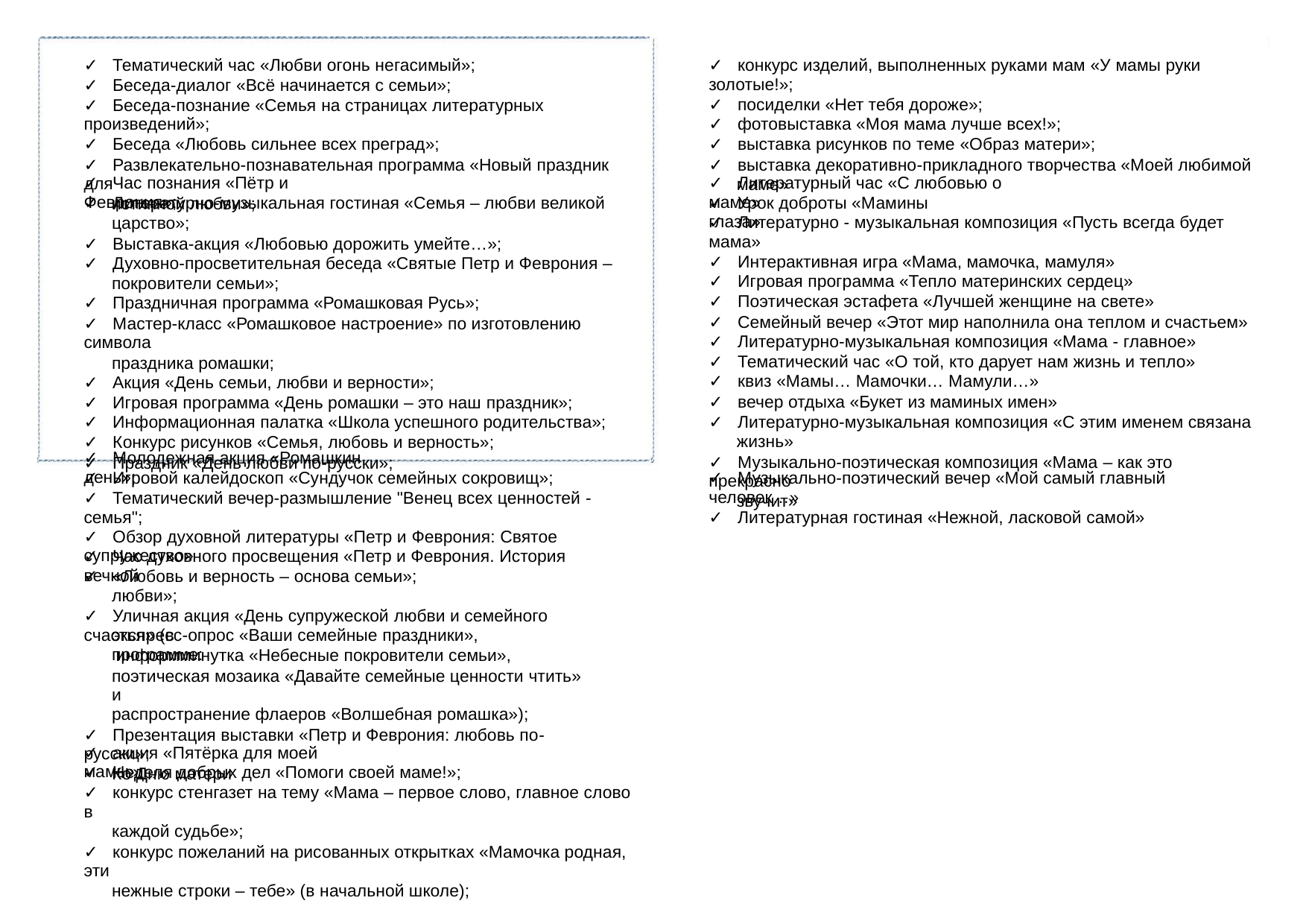

✓ Тематический час «Любви огонь негасимый»;
✓ Беседа-диалог «Всё начинается с семьи»;
✓ Беседа-познание «Семья на страницах литературных произведений»;
✓ Беседа «Любовь сильнее всех преград»;
✓ Развлекательно-познавательная программа «Новый праздник для
истинной любви»;
✓ конкурс изделий, выполненных руками мам «У мамы руки золотые!»;
✓ посиделки «Нет тебя дороже»;
✓ фотовыставка «Моя мама лучше всех!»;
✓ выставка рисунков по теме «Образ матери»;
✓ выставка декоративно-прикладного творчества «Моей любимой
маме»
✓ Час познания «Пётр и Феврония»;
✓ Литературный час «С любовью о маме»
✓ Литературно-музыкальная гостиная «Семья – любви великой
царство»;
✓ Выставка-акция «Любовью дорожить умейте…»;
✓ Духовно-просветительная беседа «Святые Петр и Феврония –
покровители семьи»;
✓ Праздничная программа «Ромашковая Русь»;
✓ Мастер-класс «Ромашковое настроение» по изготовлению символа
праздника ромашки;
✓ Акция «День семьи, любви и верности»;
✓ Игровая программа «День ромашки – это наш праздник»;
✓ Информационная палатка «Школа успешного родительства»;
✓ Конкурс рисунков «Семья, любовь и верность»;
✓ Праздник «День любви по-русски»;
✓ Урок доброты «Мамины глаза»
✓ Литературно - музыкальная композиция «Пусть всегда будет мама»
✓ Интерактивная игра «Мама, мамочка, мамуля»
✓ Игровая программа «Тепло материнских сердец»
✓ Поэтическая эстафета «Лучшей женщине на свете»
✓ Семейный вечер «Этот мир наполнила она теплом и счастьем»
✓ Литературно-музыкальная композиция «Мама - главное»
✓ Тематический час «О той, кто дарует нам жизнь и тепло»
✓ квиз «Мамы… Мамочки… Мамули…»
✓ вечер отдыха «Букет из маминых имен»
✓ Литературно-музыкальная композиция «С этим именем связана
жизнь»
✓ Музыкально-поэтическая композиция «Мама – как это прекрасно
звучит»
✓ Молодежная акция «Ромашкин день»;
✓ Игровой калейдоскоп «Сундучок семейных сокровищ»;
✓ Тематический вечер-размышление "Венец всех ценностей - семья";
✓ Обзор духовной литературы «Петр и Феврония: Святое супружество»
✓ «Любовь и верность – основа семьи»;
✓ Музыкально-поэтический вечер «Мой самый главный человек…»
✓ Литературная гостиная «Нежной, ласковой самой»
✓ Час духовного просвещения «Петр и Феврония. История вечной
любви»;
✓ Уличная акция «День супружеской любви и семейного счастья» (в
программе:
экспресс-опрос «Ваши семейные праздники»,
информминутка «Небесные покровители семьи»,
поэтическая мозаика «Давайте семейные ценности чтить» и
распространение флаеров «Волшебная ромашка»);
✓ Презентация выставки «Петр и Феврония: любовь по-русски»;
Ко Дню матери
✓ акция «Пятёрка для моей мамы»;
✓ Неделя добрых дел «Помоги своей маме!»;
✓ конкурс стенгазет на тему «Мама – первое слово, главное слово в
каждой судьбе»;
✓ конкурс пожеланий на рисованных открытках «Мамочка родная, эти
нежные строки – тебе» (в начальной школе);